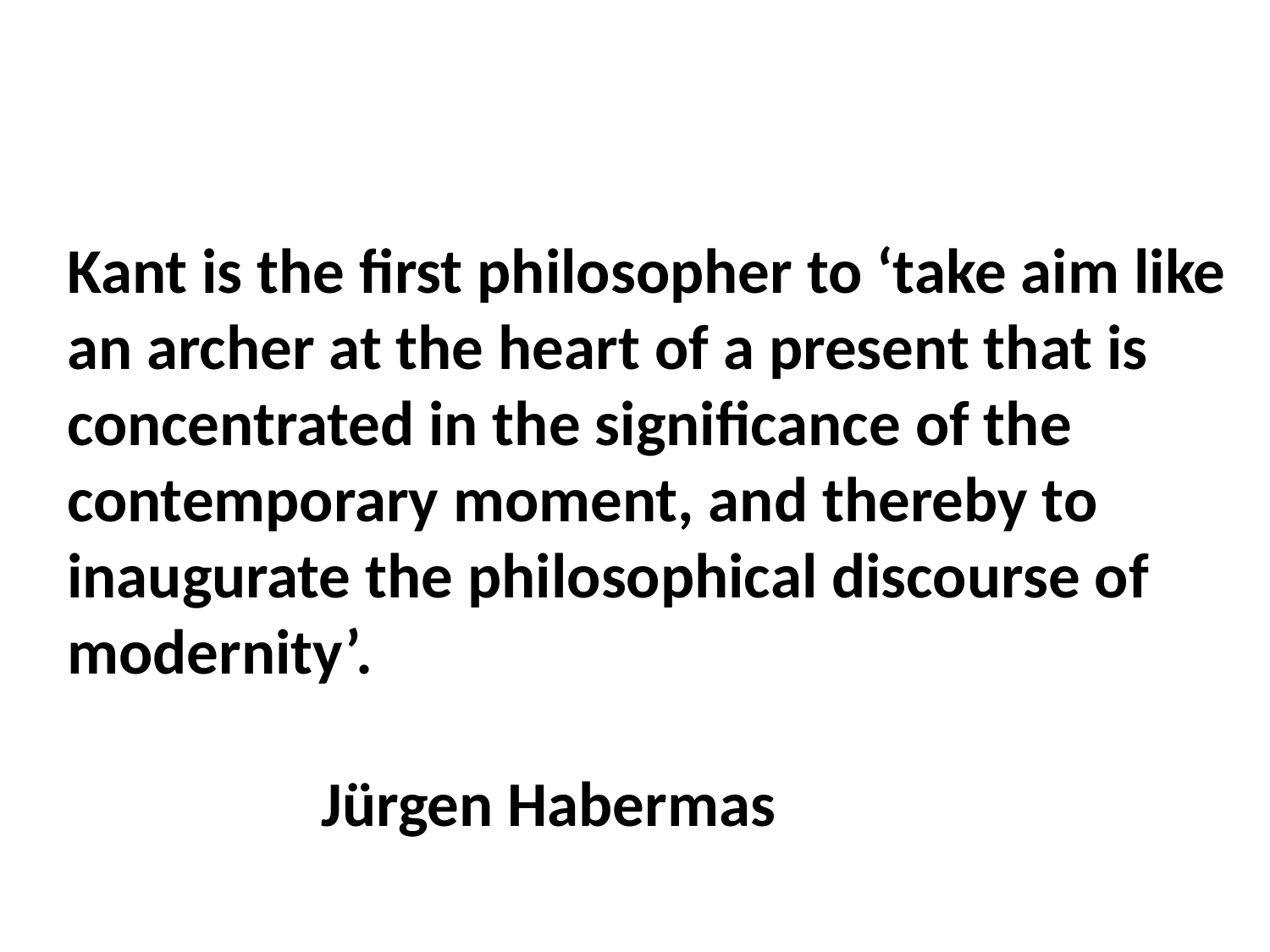

Kant is the first philosopher to ‘take aim like an archer at the heart of a present that is concentrated in the significance of the contemporary moment, and thereby to inaugurate the philosophical discourse of modernity’.
											Jürgen Habermas